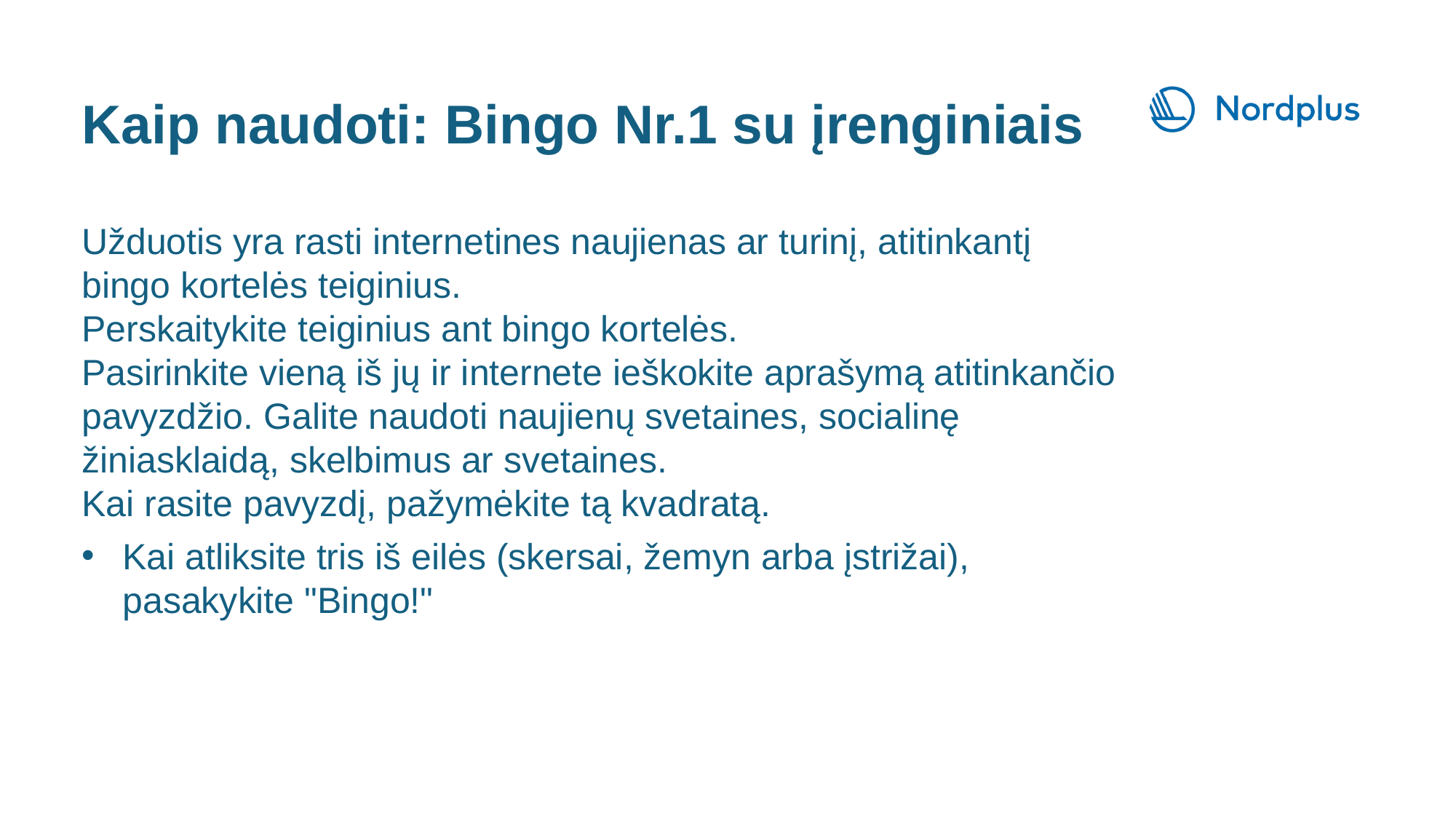

Kaip naudoti: Bingo Nr.1 su įrenginiais

Užduotis yra rasti internetines naujienas ar turinį, atitinkantį bingo kortelės teiginius.
Perskaitykite teiginius ant bingo kortelės.
Pasirinkite vieną iš jų ir internete ieškokite aprašymą atitinkančio pavyzdžio. Galite naudoti naujienų svetaines, socialinę žiniasklaidą, skelbimus ar svetaines.
Kai rasite pavyzdį, pažymėkite tą kvadratą.
Kai atliksite tris iš eilės (skersai, žemyn arba įstrižai), pasakykite "Bingo!"